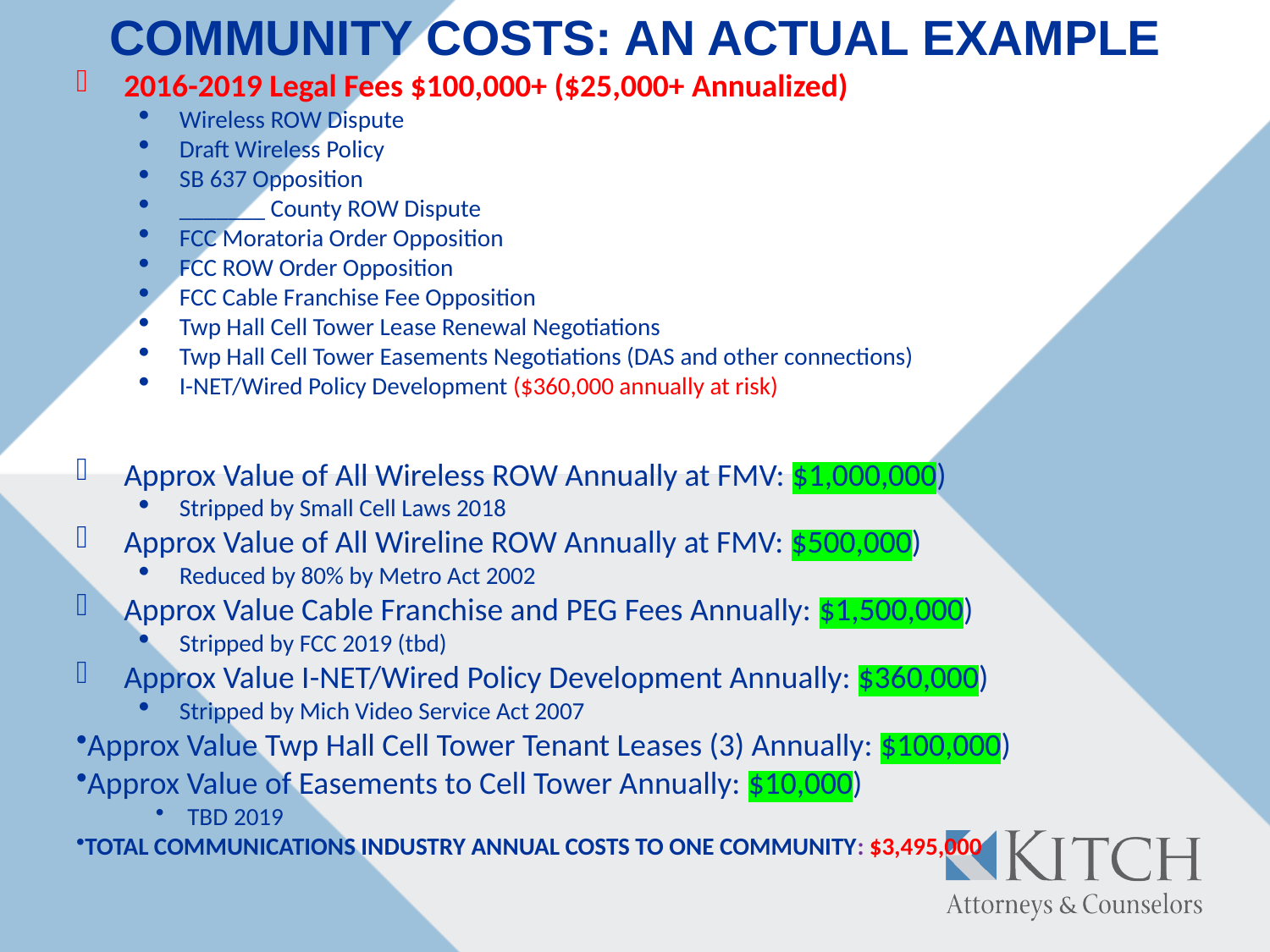

COMMUNITY COSTS: AN ACTUAL EXAMPLE
2016-2019 Legal Fees $100,000+ ($25,000+ Annualized)
Wireless ROW Dispute
Draft Wireless Policy
SB 637 Opposition
_______ County ROW Dispute
FCC Moratoria Order Opposition
FCC ROW Order Opposition
FCC Cable Franchise Fee Opposition
Twp Hall Cell Tower Lease Renewal Negotiations
Twp Hall Cell Tower Easements Negotiations (DAS and other connections)
I-NET/Wired Policy Development ($360,000 annually at risk)

Approx Value of All Wireless ROW Annually at FMV: $1,000,000)
Stripped by Small Cell Laws 2018
Approx Value of All Wireline ROW Annually at FMV: $500,000)
Reduced by 80% by Metro Act 2002
Approx Value Cable Franchise and PEG Fees Annually: $1,500,000)
Stripped by FCC 2019 (tbd)
Approx Value I-NET/Wired Policy Development Annually: $360,000)
Stripped by Mich Video Service Act 2007
Approx Value Twp Hall Cell Tower Tenant Leases (3) Annually: $100,000)
Approx Value of Easements to Cell Tower Annually: $10,000)
TBD 2019
TOTAL COMMUNICATIONS INDUSTRY ANNUAL COSTS TO ONE COMMUNITY: $3,495,000

#